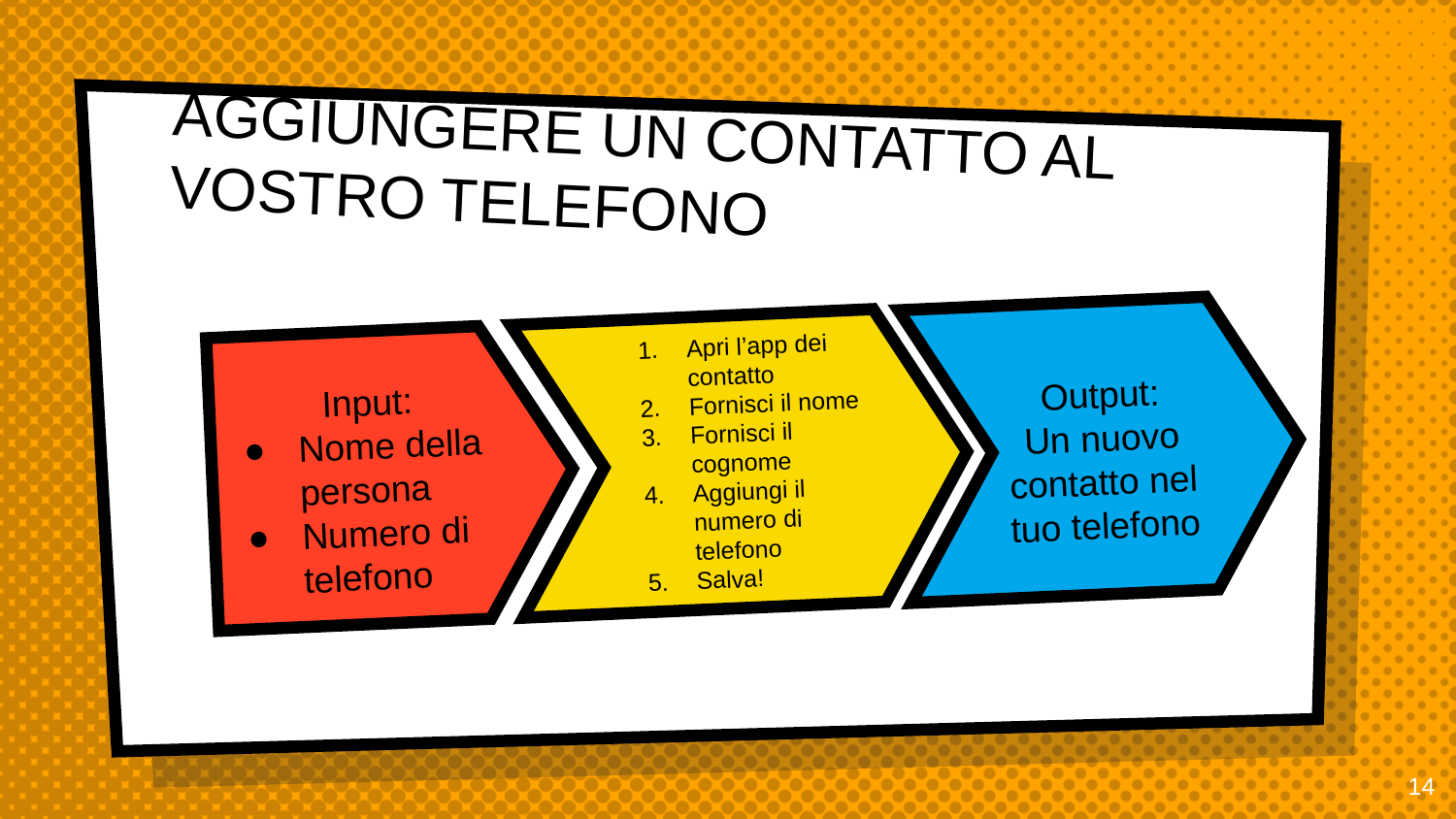

# AGGIUNGERE UN CONTATTO AL VOSTRO TELEFONO
Output:
Un nuovo contatto nel tuo telefono
Apri l’app dei contatto
Fornisci il nome
Fornisci il cognome
Aggiungi il numero di telefono
Salva!
Input:
Nome della persona
Numero di telefono
14